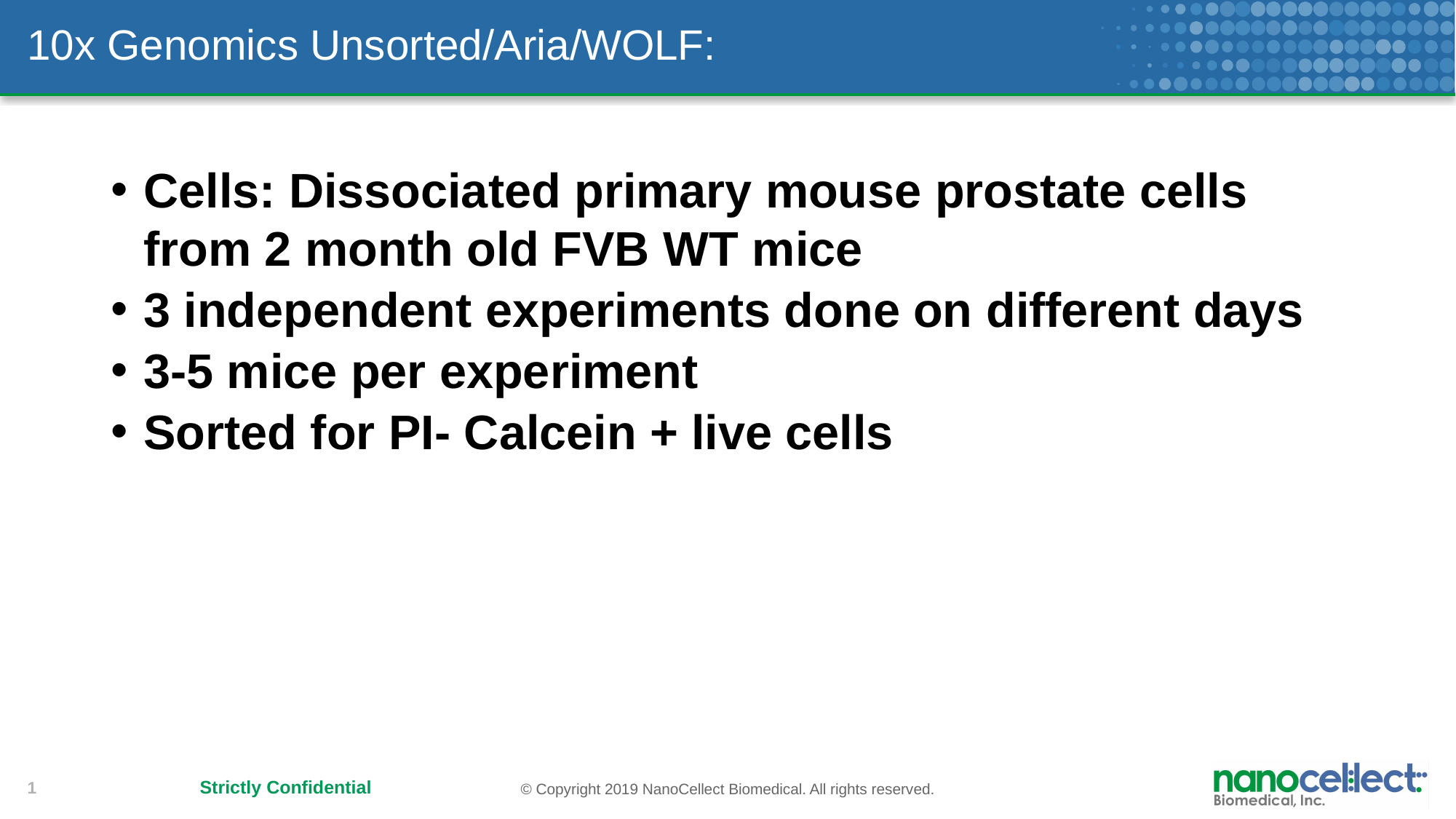

# 10x Genomics Unsorted/Aria/WOLF:
Cells: Dissociated primary mouse prostate cells from 2 month old FVB WT mice
3 independent experiments done on different days
3-5 mice per experiment
Sorted for PI- Calcein + live cells
1